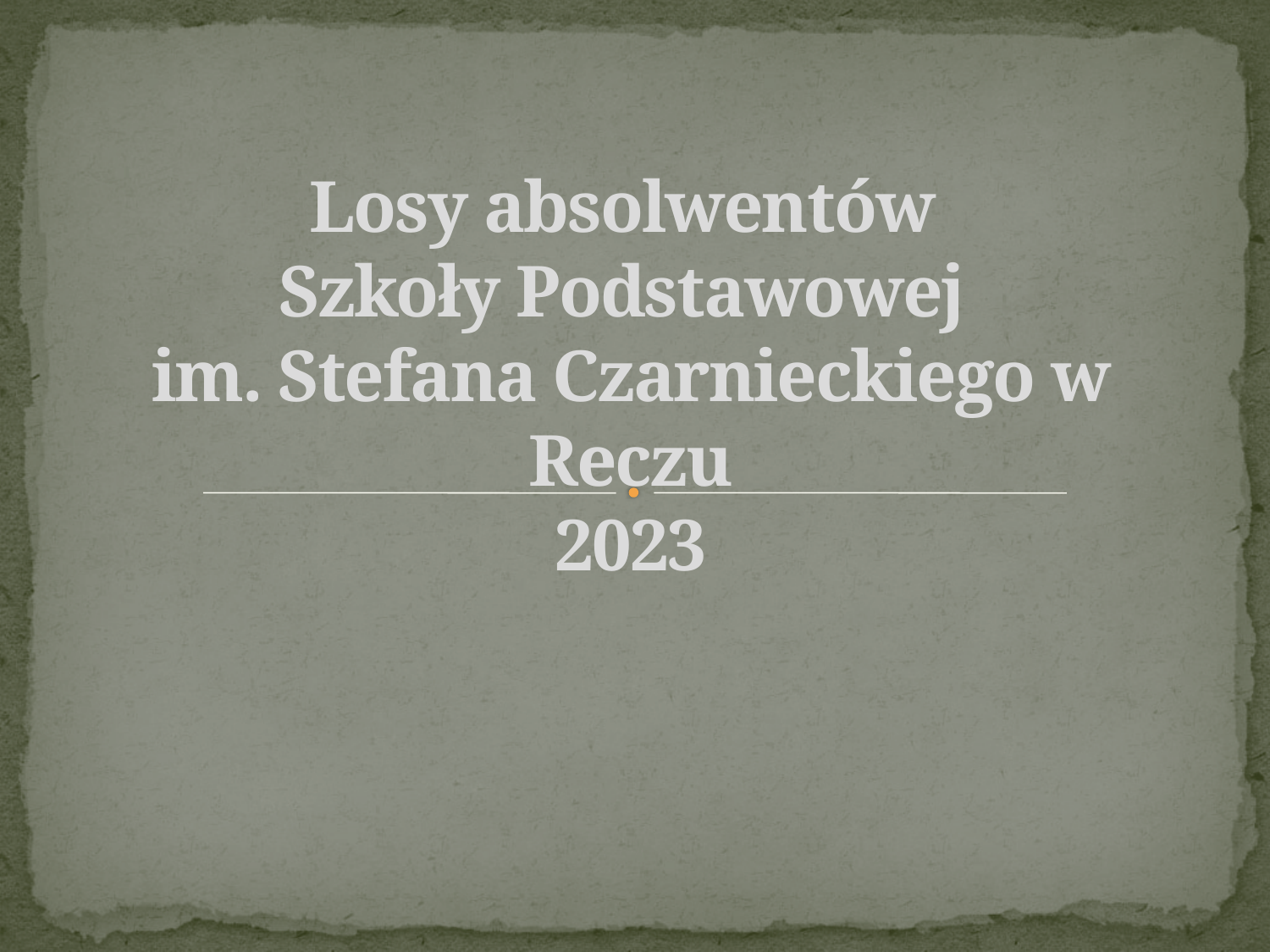

Losy absolwentów
Szkoły Podstawowej
im. Stefana Czarnieckiego w Reczu
2023